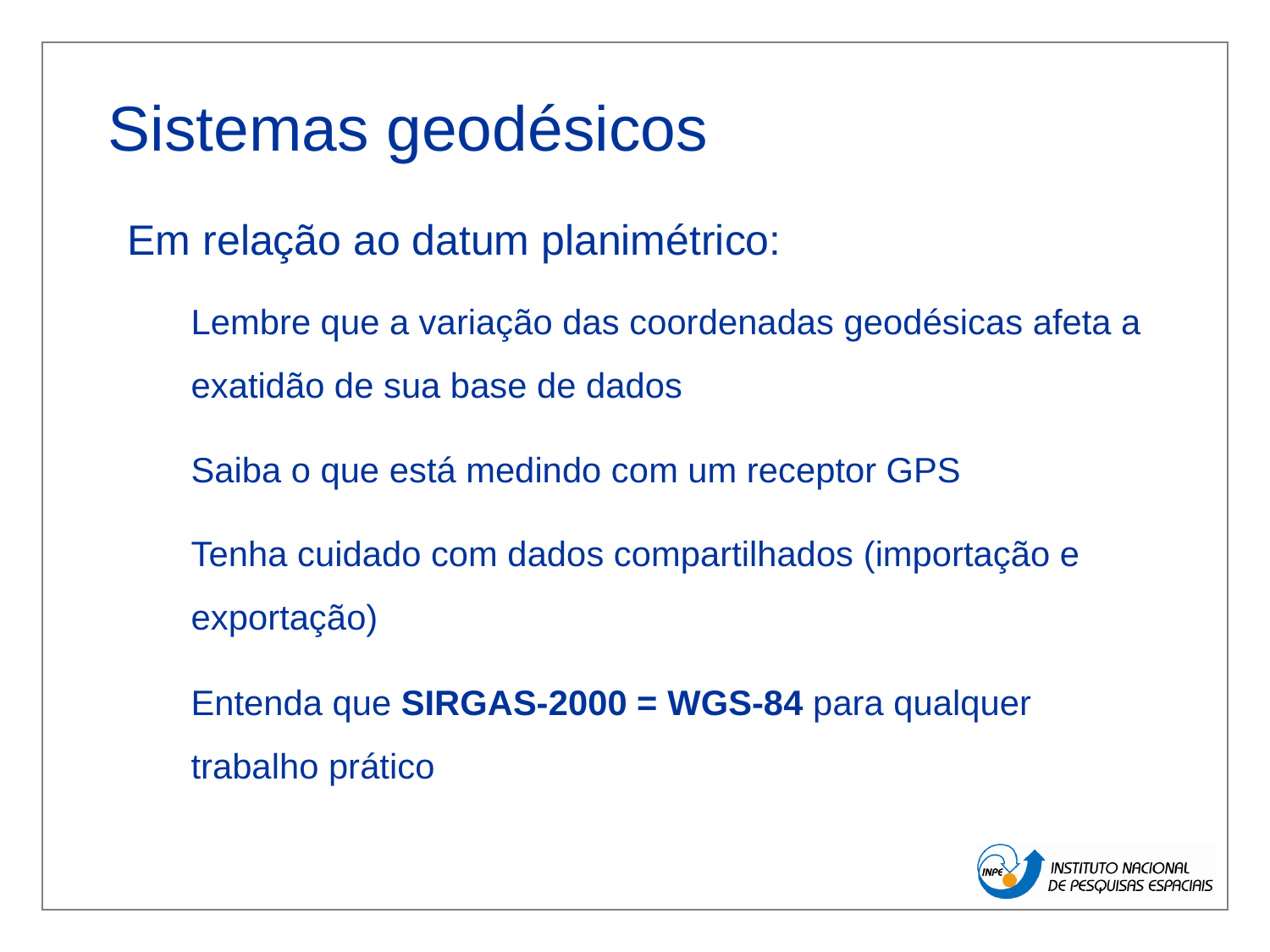

# Sistemas geodésicos
Em relação ao datum planimétrico:
Lembre que a variação das coordenadas geodésicas afeta a exatidão de sua base de dados
Saiba o que está medindo com um receptor GPS
Tenha cuidado com dados compartilhados (importação e exportação)
Entenda que SIRGAS-2000 = WGS-84 para qualquer trabalho prático